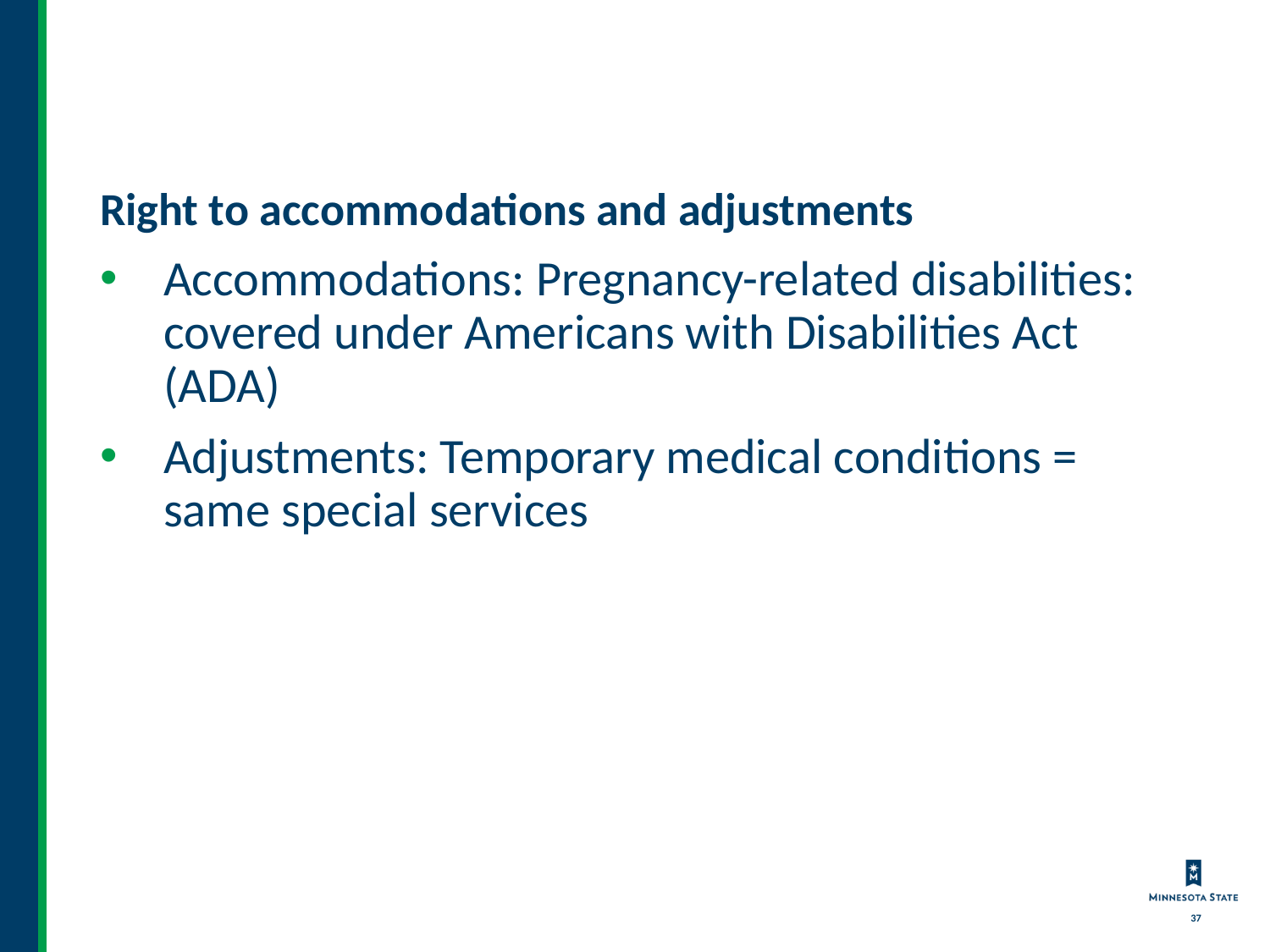

# Pregnant student requests
Right to accommodations and adjustments
Accommodations: Pregnancy-related disabilities: covered under Americans with Disabilities Act (ADA)
Adjustments: Temporary medical conditions = same special services